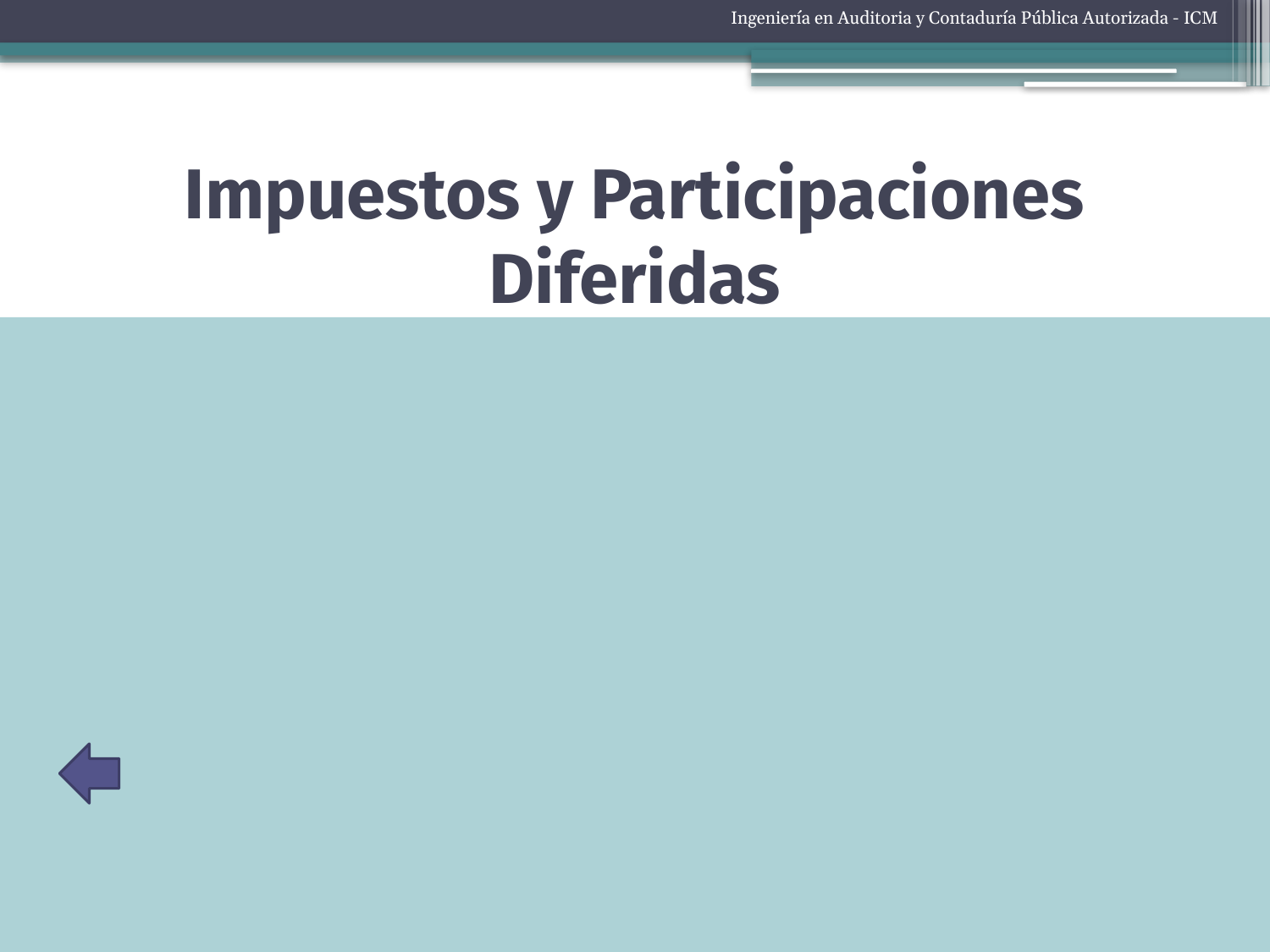

Ingeniería en Auditoria y Contaduría Pública Autorizada - ICM
# Impuestos y Participaciones Diferidas
Se adopta la política contable de reconocimiento de impuestos y participaciones diferidas, tal como lo requieren los párrafos 15 y 24 de la NIC 12 Impuesto a la Renta. Bajo principios contables NEC, no se reconocía tributos ni participaciones diferidas.

El impacto de la adopción de esta nueva política origina un aumento en los activos no corrientes por un monto de US $ 637,137 y en los pasivos no corrientes por un monto de US $ 4’937,059